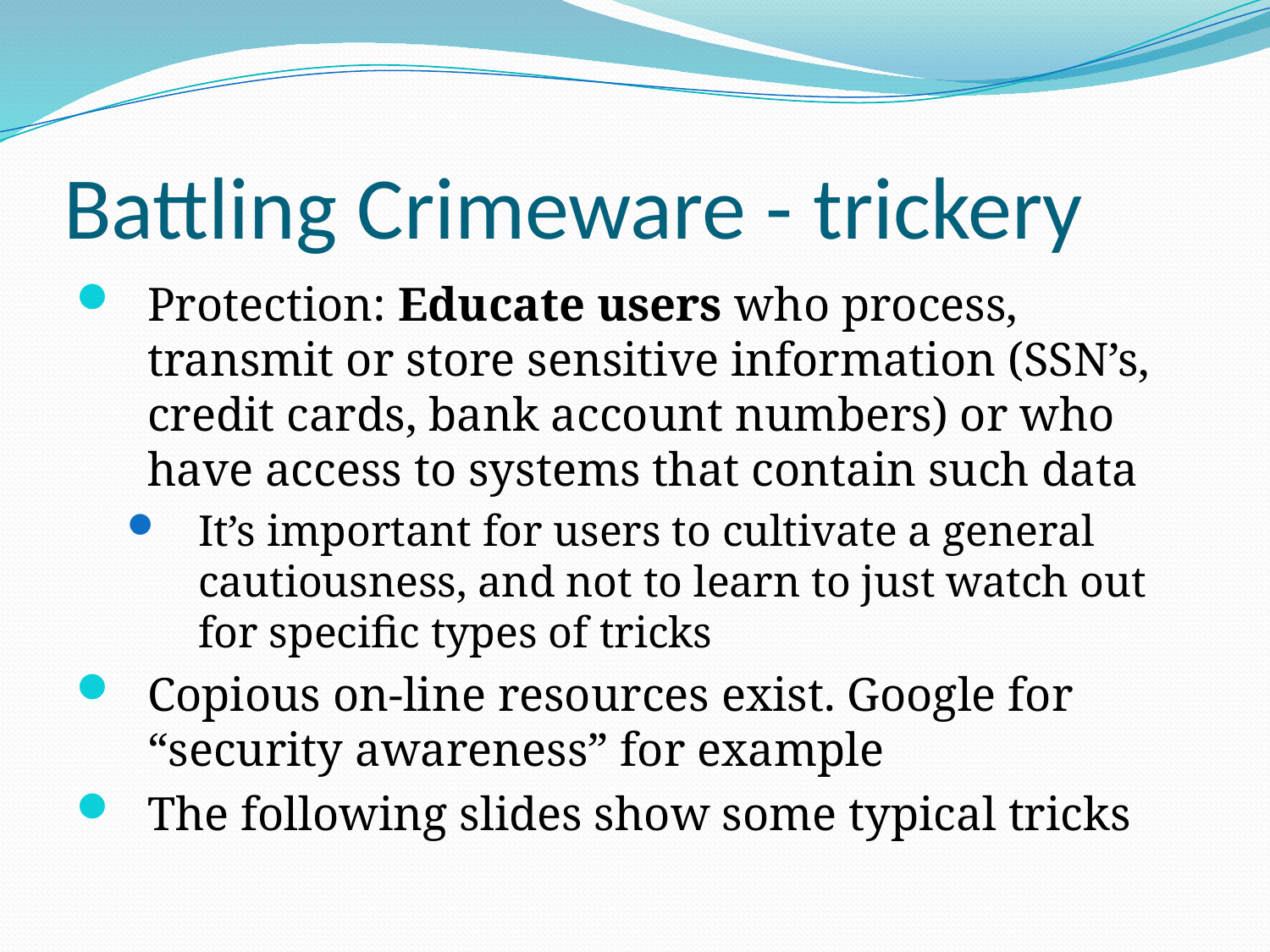

# Battling Crimeware - trickery
Protection: Educate users who process, transmit or store sensitive information (SSN’s, credit cards, bank account numbers) or who have access to systems that contain such data
It’s important for users to cultivate a general cautiousness, and not to learn to just watch out for specific types of tricks
Copious on-line resources exist. Google for “security awareness” for example
The following slides show some typical tricks